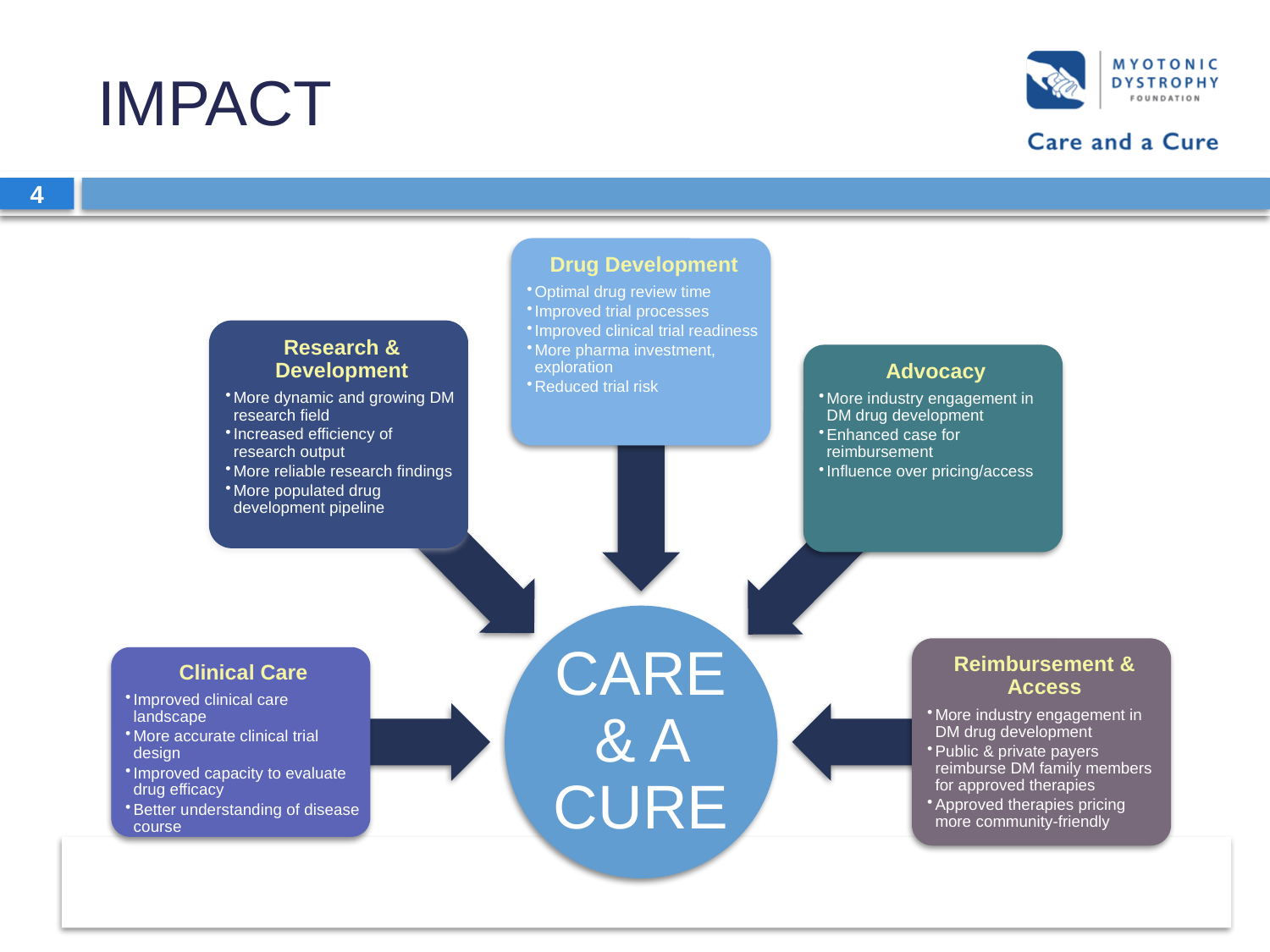

# IMPACT
4
CARE & A CURE
Clinical Care
Improved clinical care landscape
More accurate clinical trial design
Improved capacity to evaluate drug efficacy
Better understanding of disease course

Research & Development
More dynamic and growing DM research field
Increased efficiency of research output
More reliable research findings
More populated drug development pipeline
Drug Development
Optimal drug review time
Improved trial processes
Improved clinical trial readiness
More pharma investment, exploration
Reduced trial risk
Advocacy
More industry engagement in DM drug development
Enhanced case for reimbursement
Influence over pricing/access
Reimbursement & Access
More industry engagement in DM drug development
Public & private payers reimburse DM family members for approved therapies
Approved therapies pricing more community-friendly